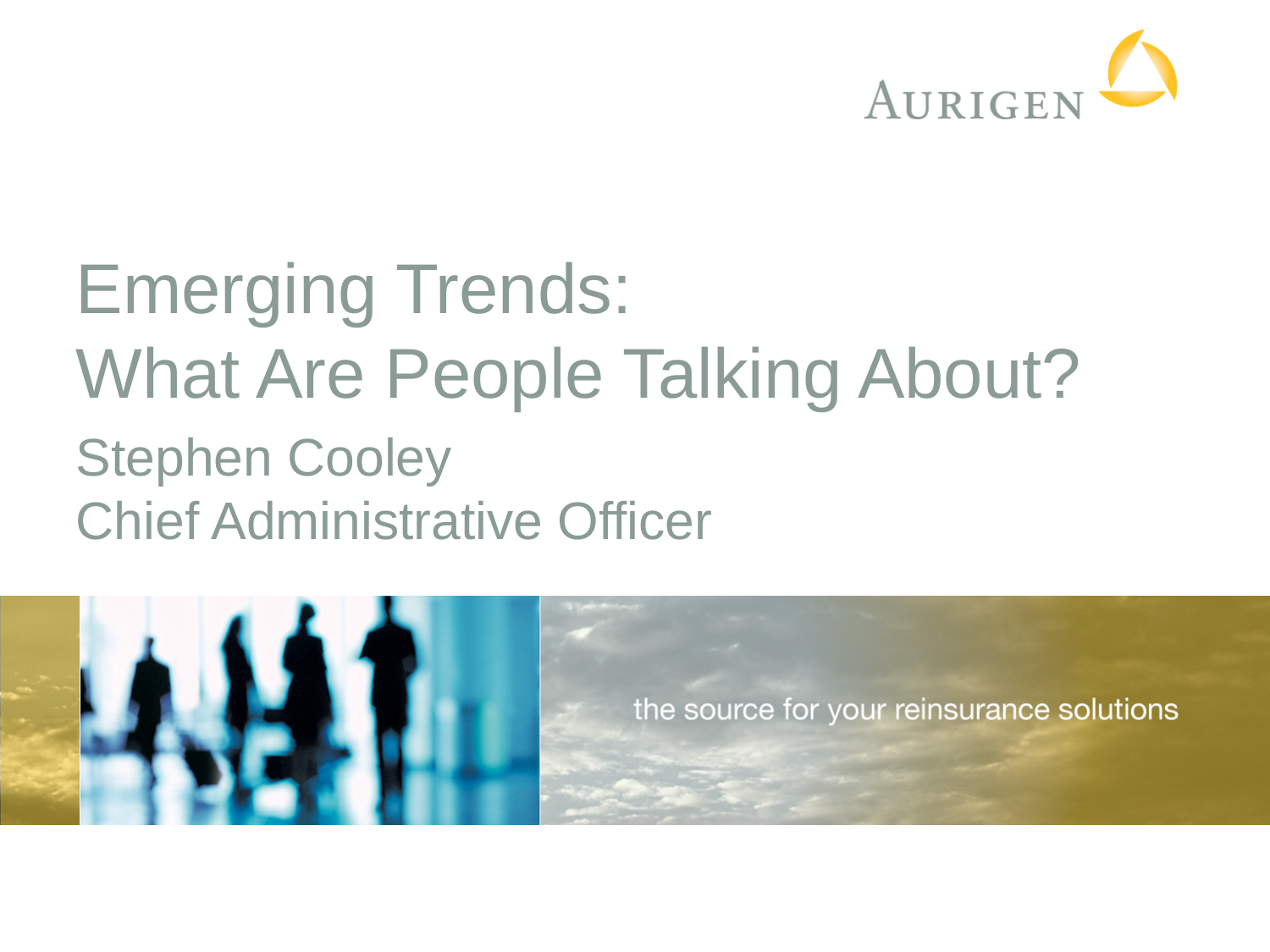

# Emerging Trends: What Are People Talking About?
Stephen Cooley
Chief Administrative Officer